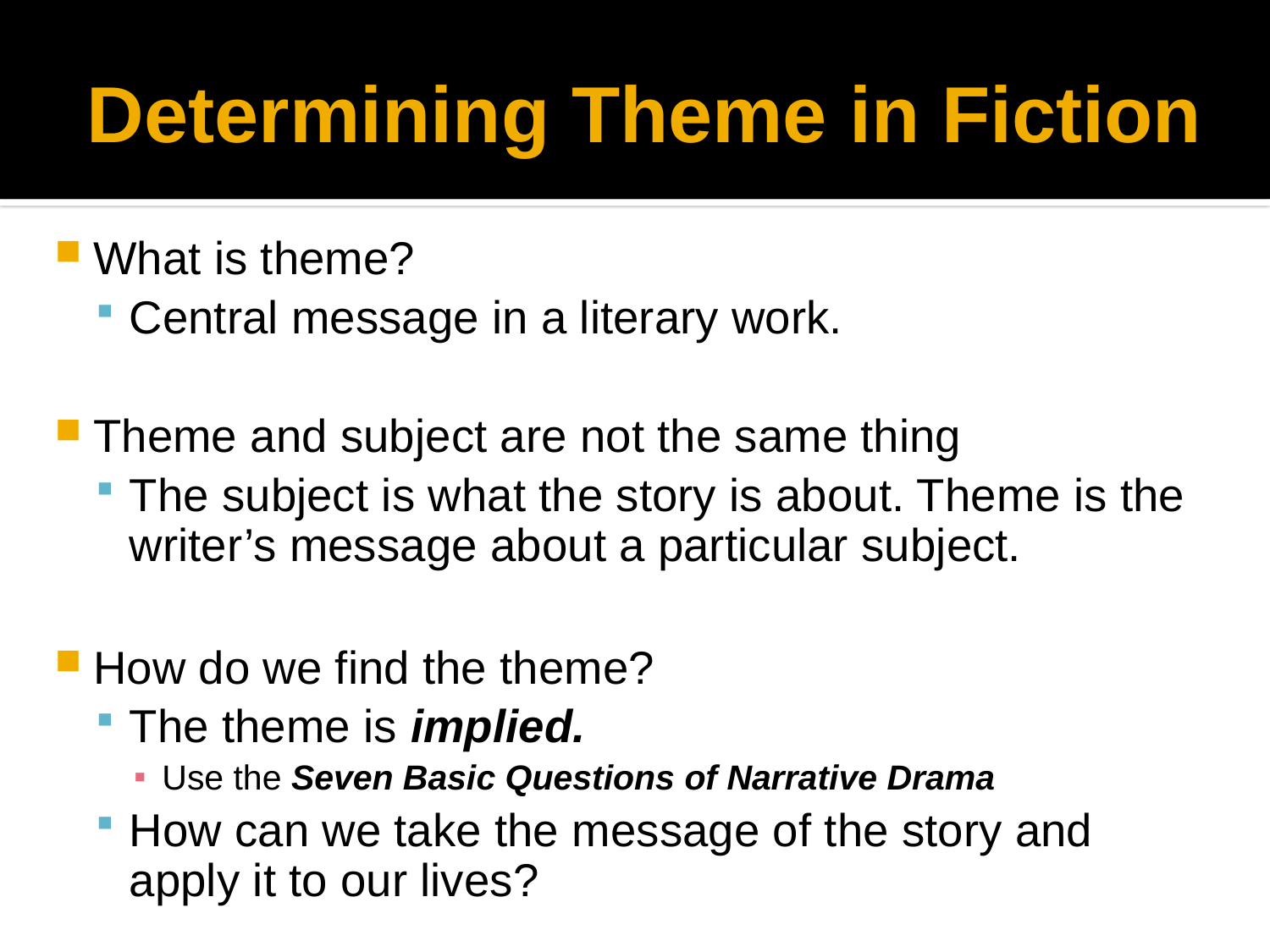

# Determining Theme in Fiction
What is theme?
Central message in a literary work.

Theme and subject are not the same thing
The subject is what the story is about. Theme is the writer’s message about a particular subject.

How do we find the theme?
The theme is implied.
Use the Seven Basic Questions of Narrative Drama
How can we take the message of the story and apply it to our lives?